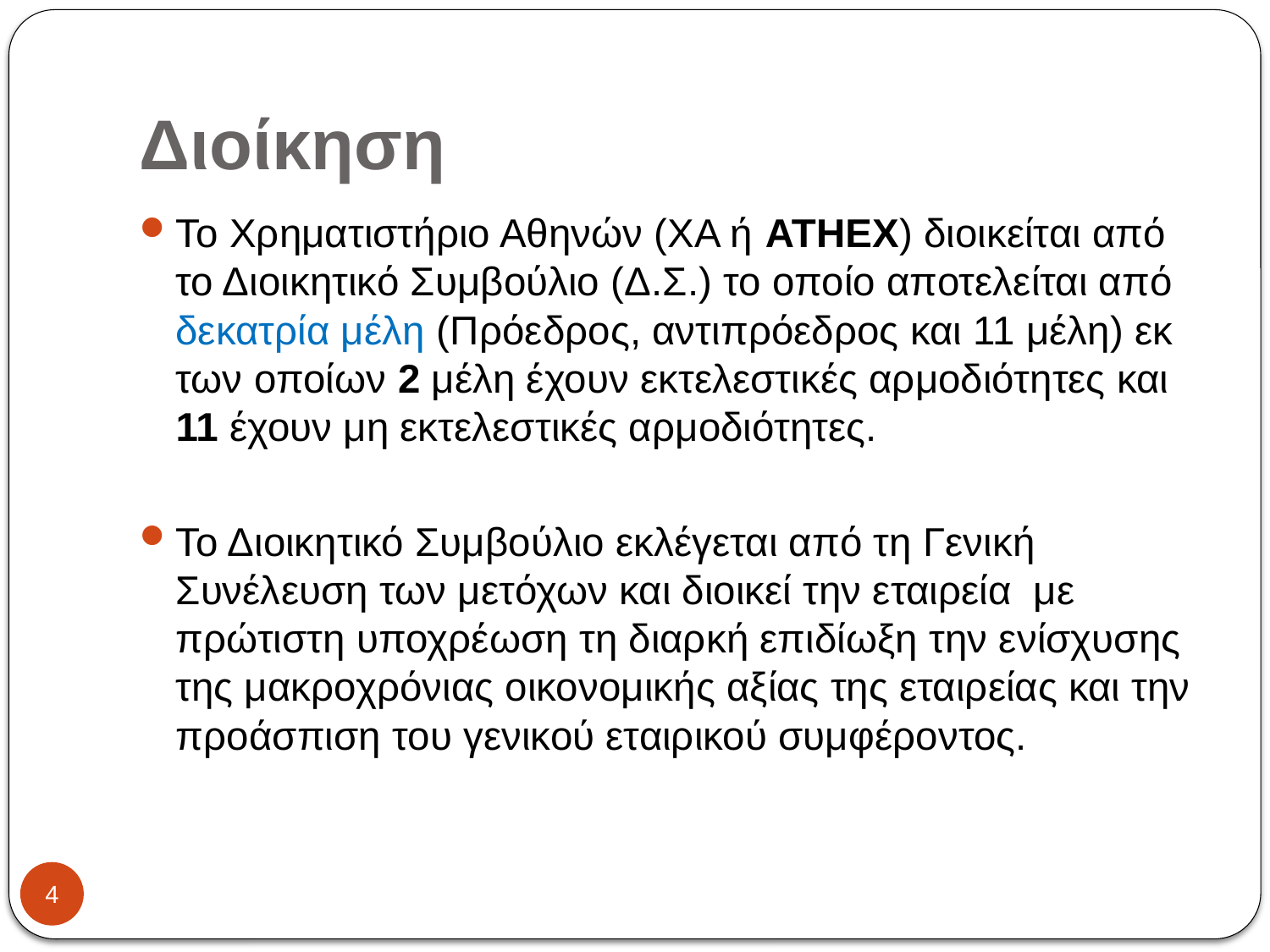

# Διοίκηση
Το Χρηματιστήριο Αθηνών (ΧΑ ή ATHEX) διοικείται από το Διοικητικό Συμβούλιο (Δ.Σ.) το οποίο αποτελείται από δεκατρία μέλη (Πρόεδρος, αντιπρόεδρος και 11 μέλη) εκ των οποίων 2 μέλη έχουν εκτελεστικές αρμοδιότητες και 11 έχουν μη εκτελεστικές αρμοδιότητες.

Το Διοικητικό Συμβούλιο εκλέγεται από τη Γενική Συνέλευση των μετόχων και διοικεί την εταιρεία  με πρώτιστη υποχρέωση τη διαρκή επιδίωξη την ενίσχυσης της μακροχρόνιας οικονομικής αξίας της εταιρείας και την προάσπιση του γενικού εταιρικού συμφέροντος.
4